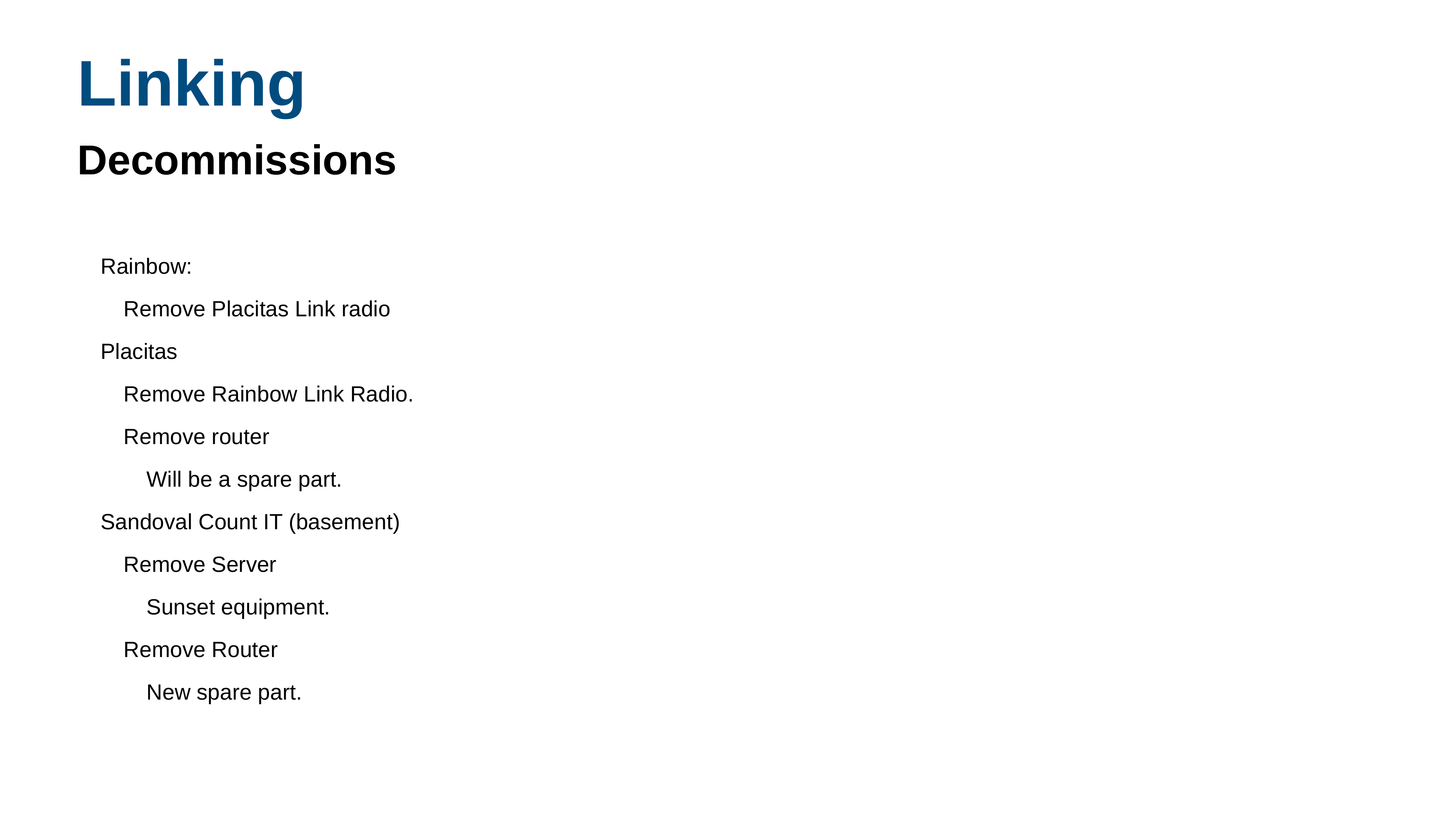

Linking
Decommissions
Rainbow:
Remove Placitas Link radio
Placitas
Remove Rainbow Link Radio.
Remove router
Will be a spare part.
Sandoval Count IT (basement)
Remove Server
Sunset equipment.
Remove Router
New spare part.